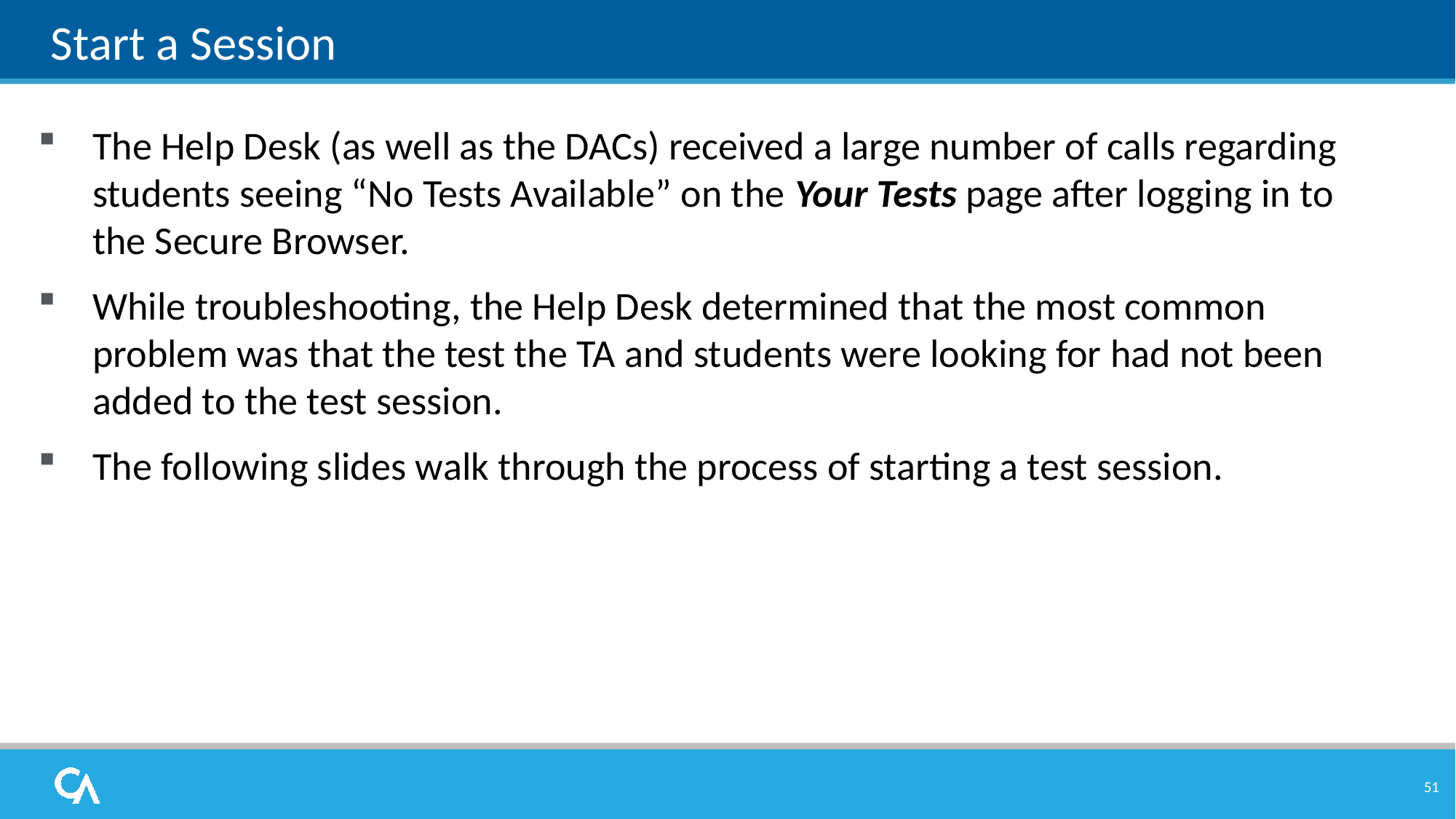

# Start a Session
The Help Desk (as well as the DACs) received a large number of calls regarding students seeing “No Tests Available” on the Your Tests page after logging in to the Secure Browser.
While troubleshooting, the Help Desk determined that the most common problem was that the test the TA and students were looking for had not been added to the test session.
The following slides walk through the process of starting a test session.
51